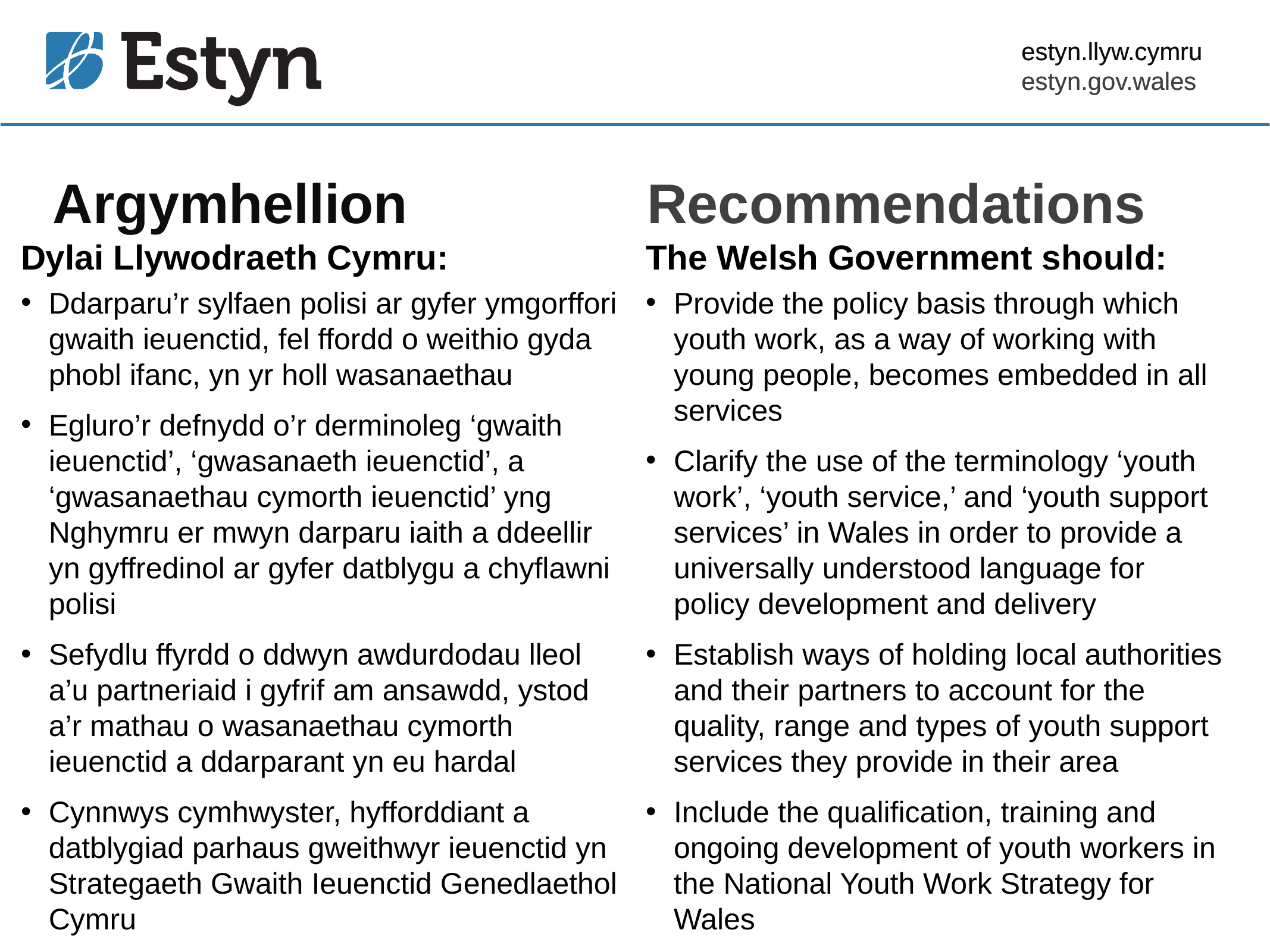

estyn.llyw.cymru
estyn.gov.wales
# Argymhellion
Recommendations
Dylai Llywodraeth Cymru:
Ddarparu’r sylfaen polisi ar gyfer ymgorffori gwaith ieuenctid, fel ffordd o weithio gyda phobl ifanc, yn yr holl wasanaethau
Egluro’r defnydd o’r derminoleg ‘gwaith ieuenctid’, ‘gwasanaeth ieuenctid’, a ‘gwasanaethau cymorth ieuenctid’ yng Nghymru er mwyn darparu iaith a ddeellir yn gyffredinol ar gyfer datblygu a chyflawni polisi
Sefydlu ffyrdd o ddwyn awdurdodau lleol a’u partneriaid i gyfrif am ansawdd, ystod a’r mathau o wasanaethau cymorth ieuenctid a ddarparant yn eu hardal
Cynnwys cymhwyster, hyfforddiant a datblygiad parhaus gweithwyr ieuenctid yn Strategaeth Gwaith Ieuenctid Genedlaethol Cymru
The Welsh Government should:
Provide the policy basis through which youth work, as a way of working with young people, becomes embedded in all services
Clarify the use of the terminology ‘youth work’, ‘youth service,’ and ‘youth support services’ in Wales in order to provide a universally understood language for policy development and delivery
Establish ways of holding local authorities and their partners to account for the quality, range and types of youth support services they provide in their area
Include the qualification, training and ongoing development of youth workers in the National Youth Work Strategy for Wales